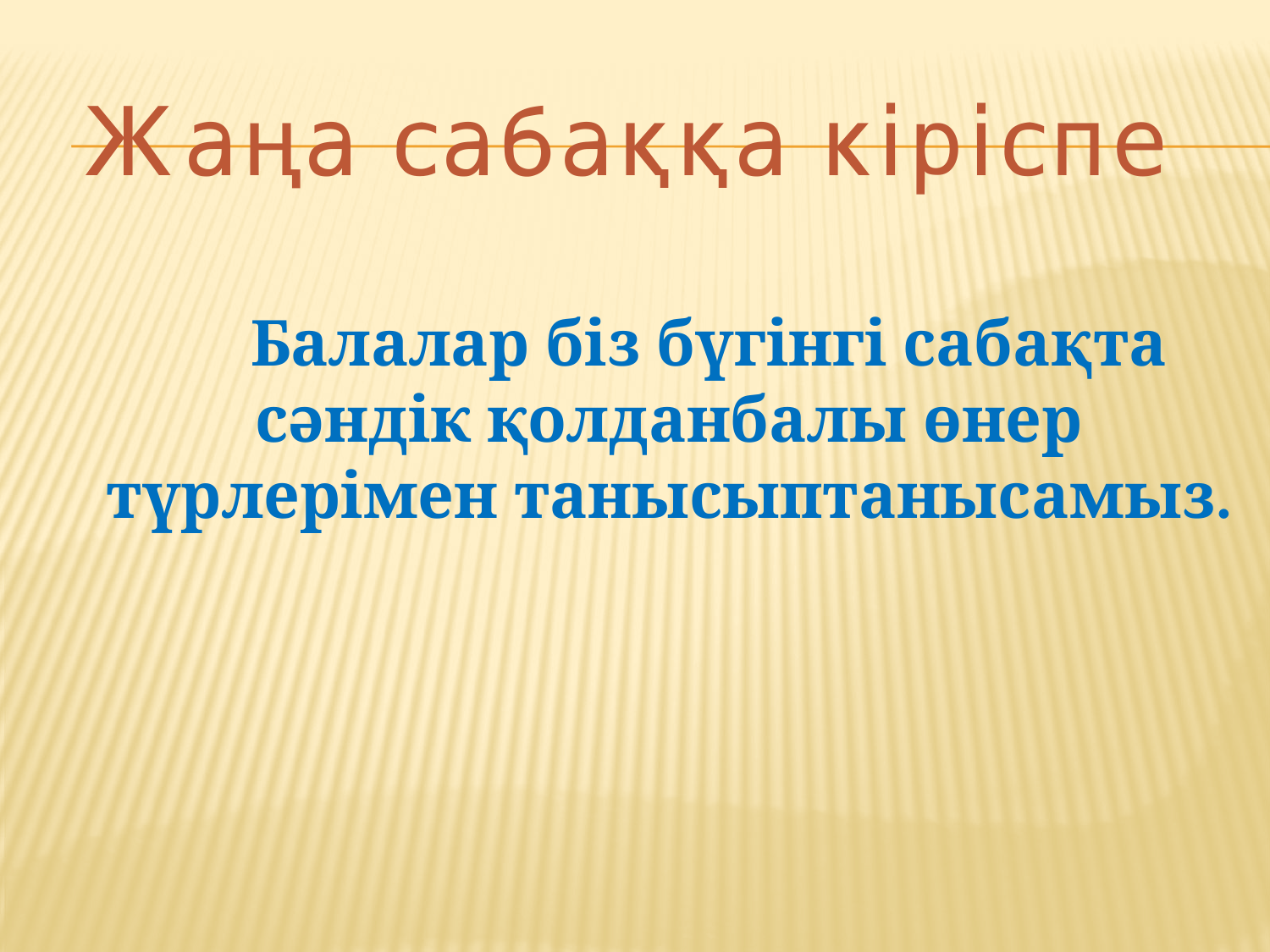

Жаңа сабаққа кіріспе

        Балалар біз бүгінгі сабақта сәндік қолданбалы өнер түрлерімен танысыптанысамыз.